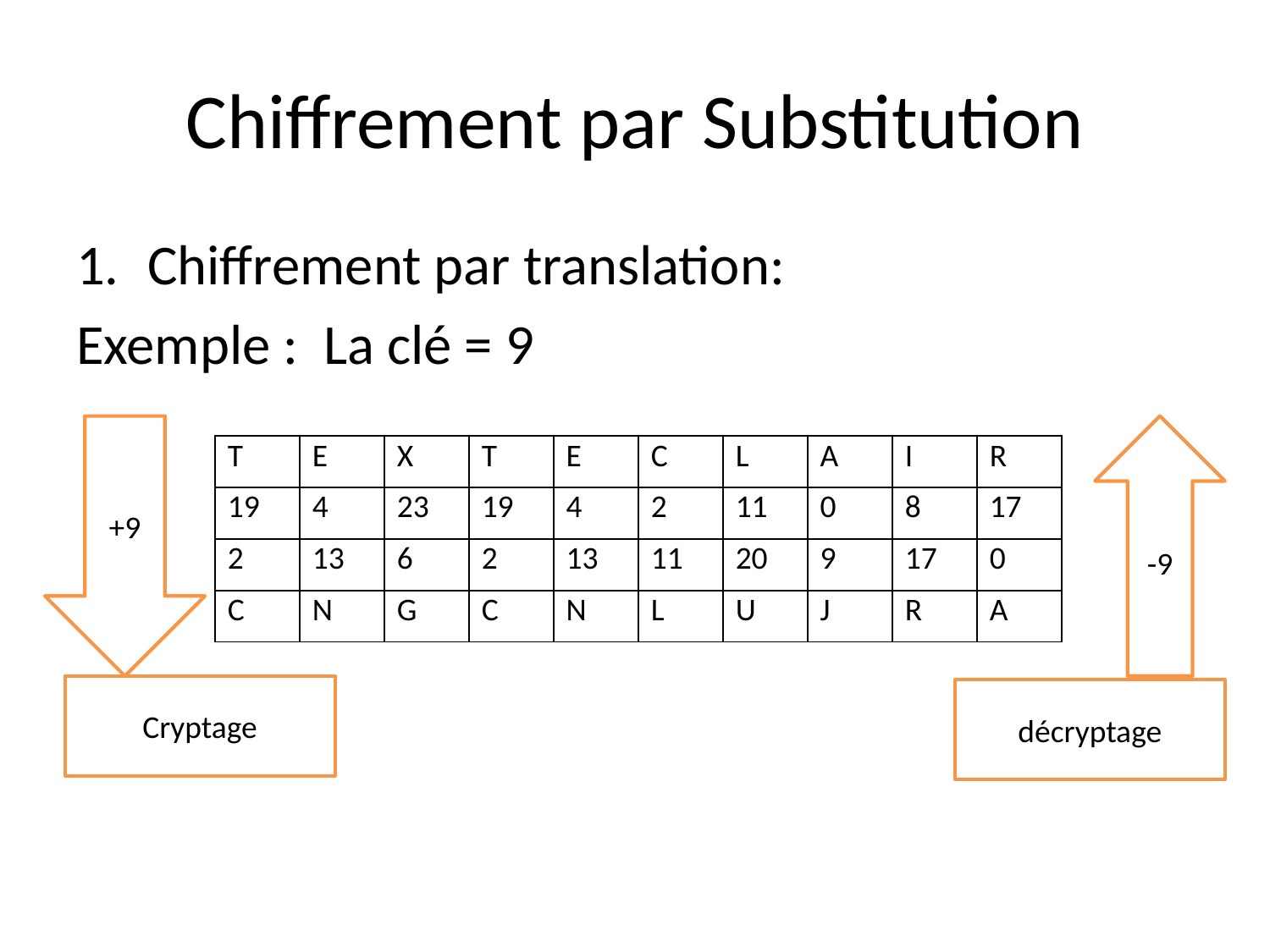

# Chiffrement par Substitution
Chiffrement par translation:
Exemple :  La clé = 9

+9
-9
| T | E | X | T | E | C | L | A | I | R |
| --- | --- | --- | --- | --- | --- | --- | --- | --- | --- |
| 19 | 4 | 23 | 19 | 4 | 2 | 11 | 0 | 8 | 17 |
| 2 | 13 | 6 | 2 | 13 | 11 | 20 | 9 | 17 | 0 |
| C | N | G | C | N | L | U | J | R | A |
Cryptage
décryptage